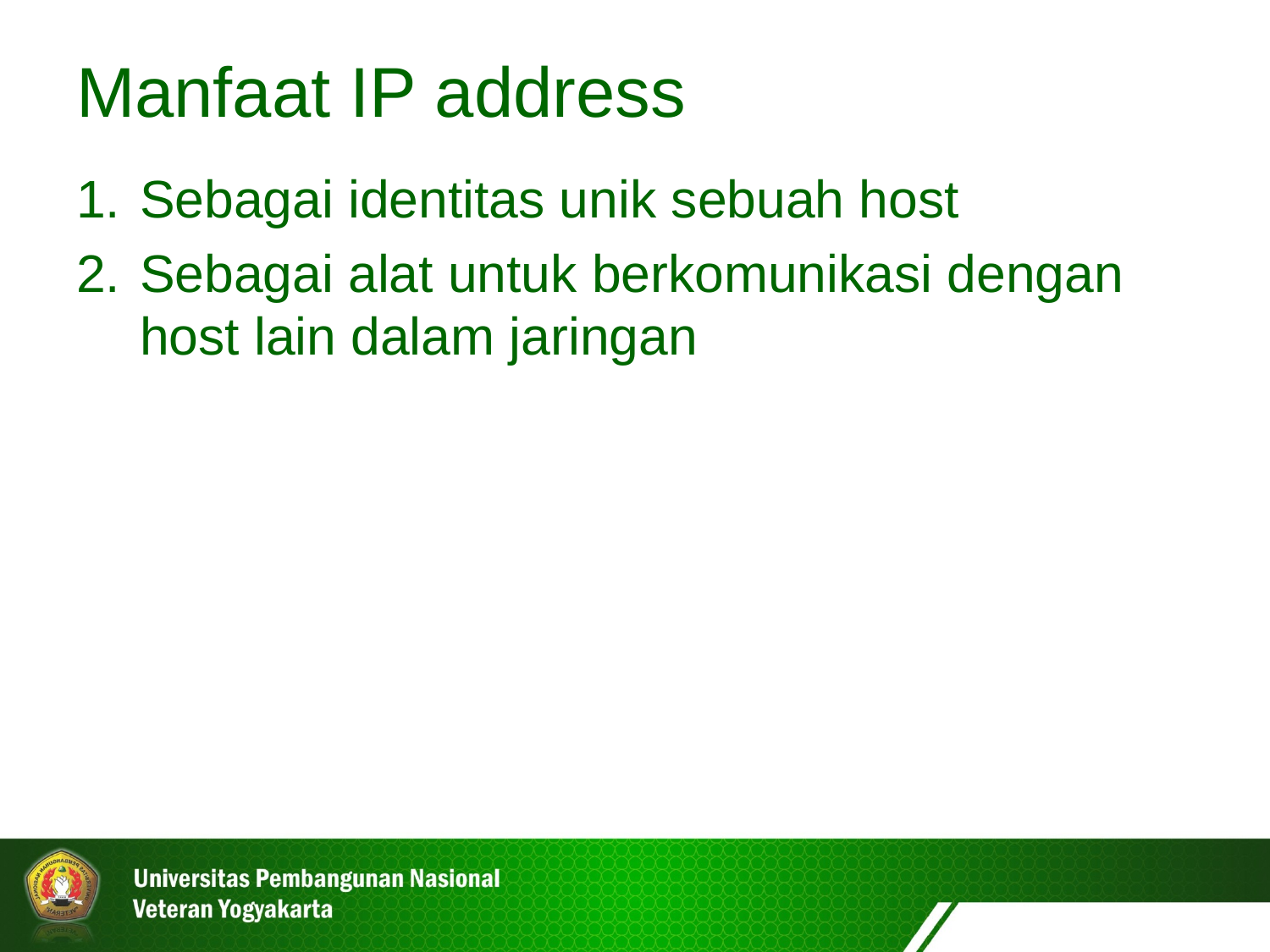

Manfaat IP address
Sebagai identitas unik sebuah host
Sebagai alat untuk berkomunikasi dengan host lain dalam jaringan